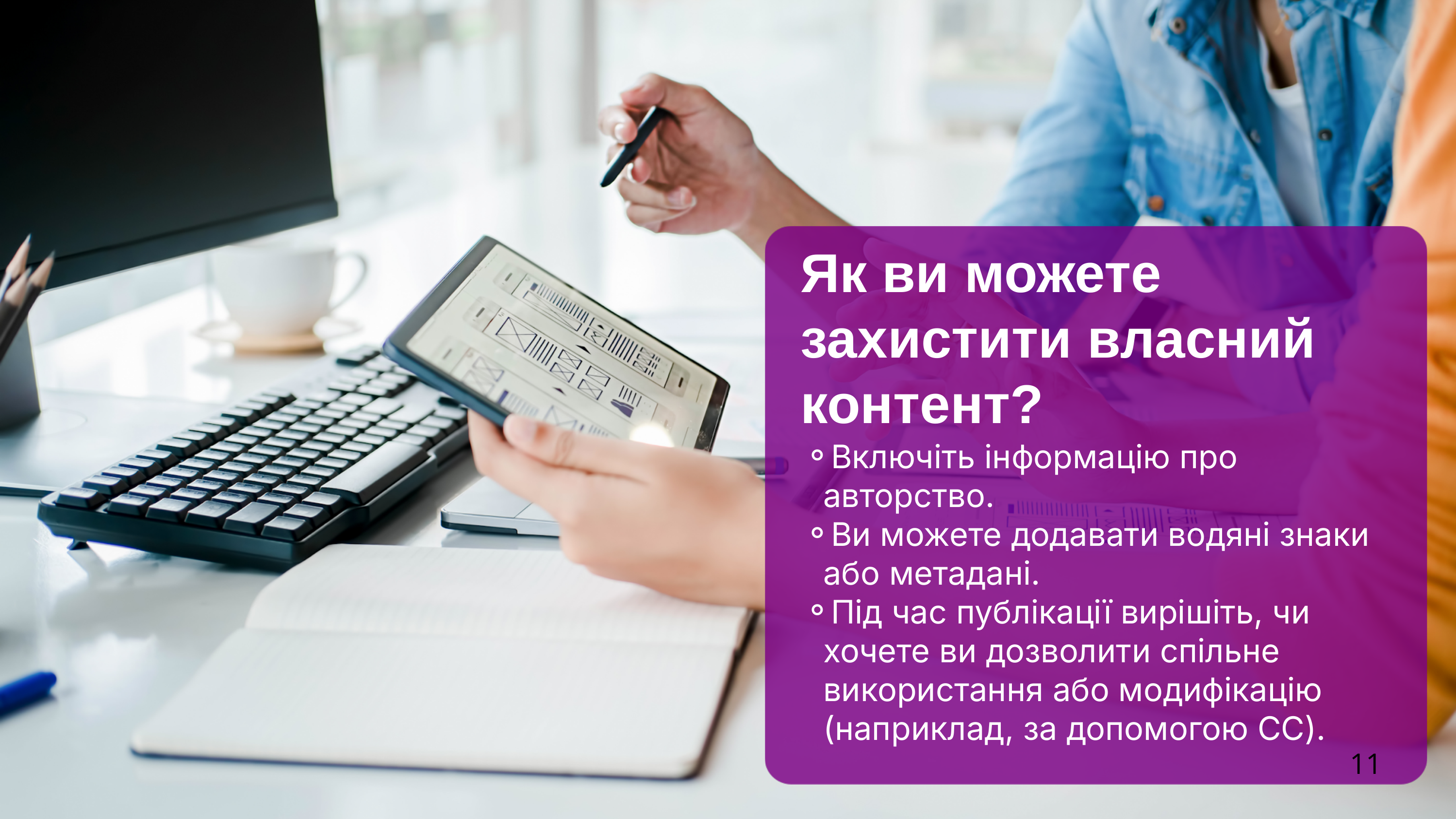

Як ви можете захистити власний контент?
Включіть інформацію про авторство.
Ви можете додавати водяні знаки або метадані.
Під час публікації вирішіть, чи хочете ви дозволити спільне використання або модифікацію (наприклад, за допомогою CC).
11